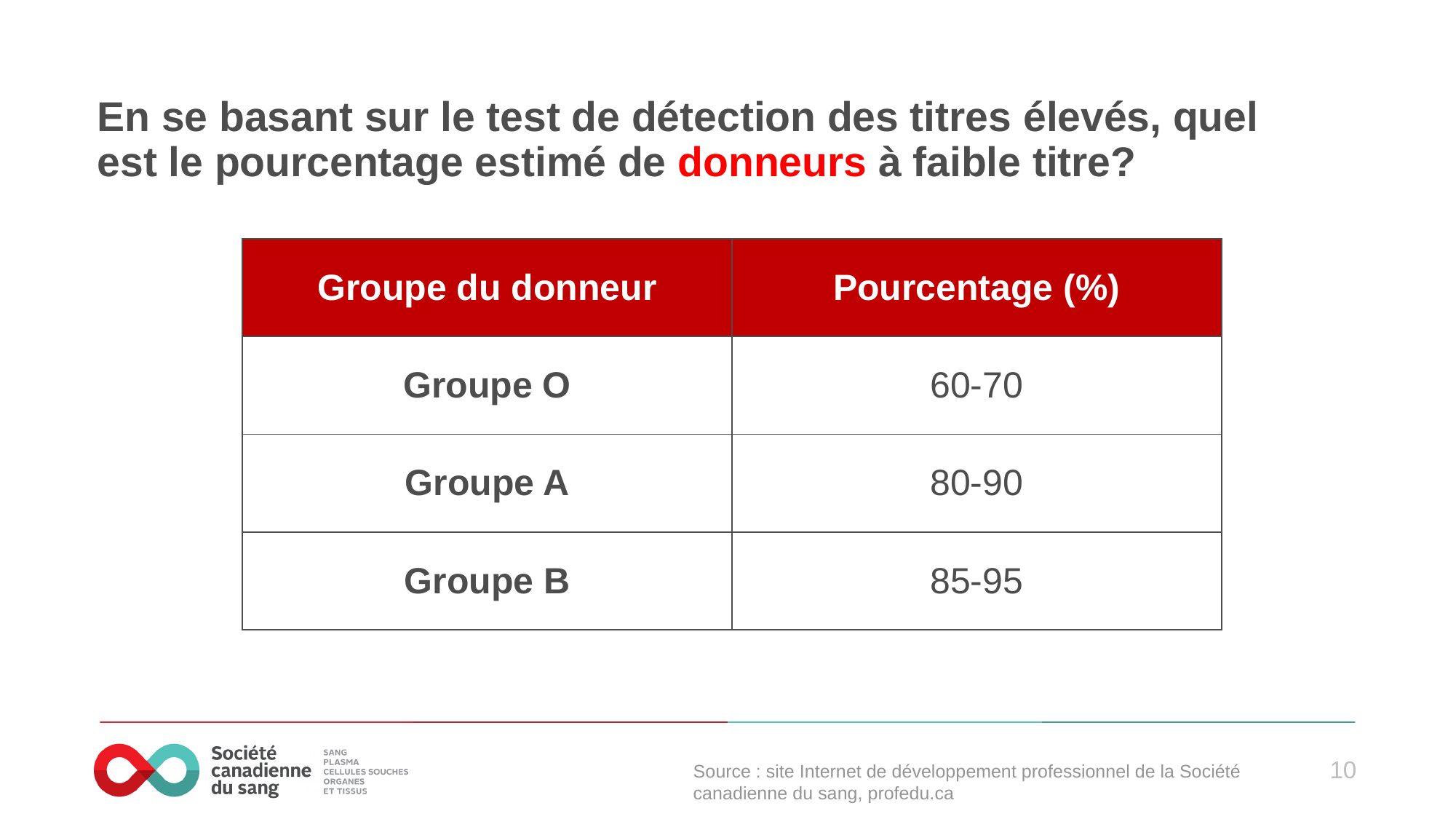

# En se basant sur le test de détection des titres élevés, quel est le pourcentage estimé de donneurs à faible titre?
| Groupe du donneur | Pourcentage (%) |
| --- | --- |
| Groupe O | 60-70 |
| Groupe A | 80-90 |
| Groupe B | 85-95 |
Source : site Internet de développement professionnel de la Société canadienne du sang, profedu.ca